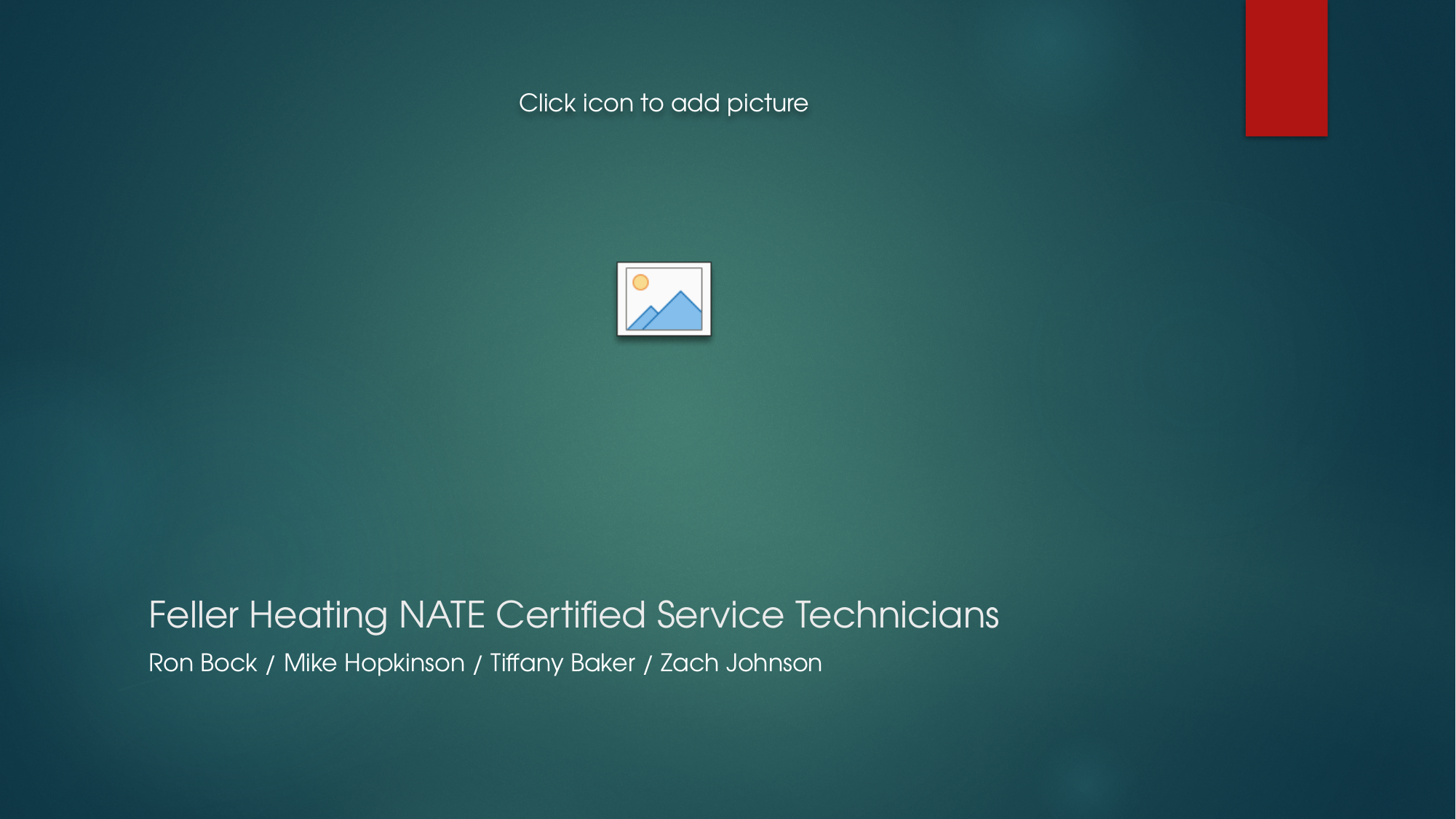

# Feller Heating NATE Certified Service Technicians
Ron Bock / Mike Hopkinson / Tiffany Baker / Zach Johnson